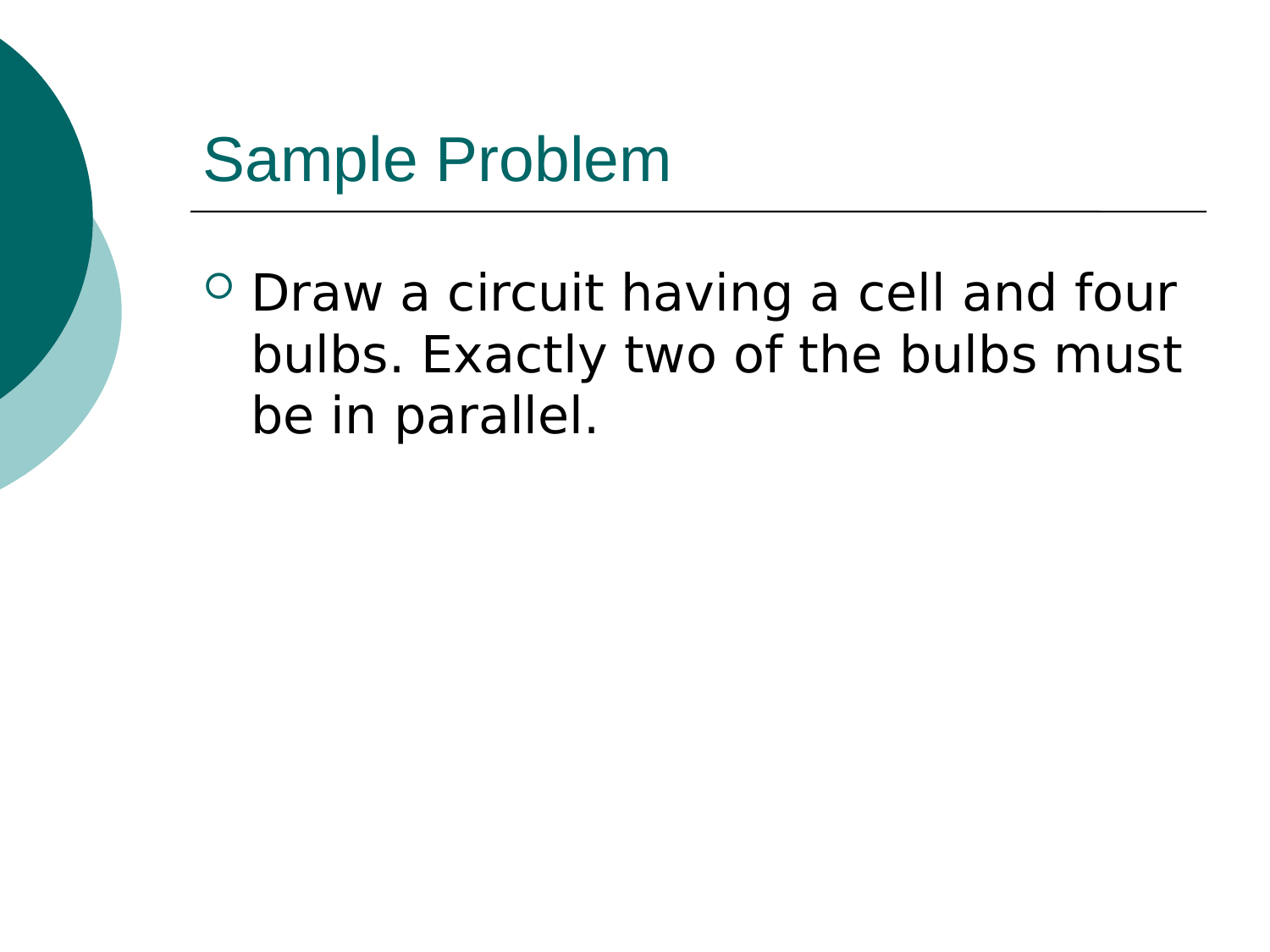

# Sample Problem
Draw a circuit having a cell and four bulbs. Exactly two of the bulbs must be in parallel.